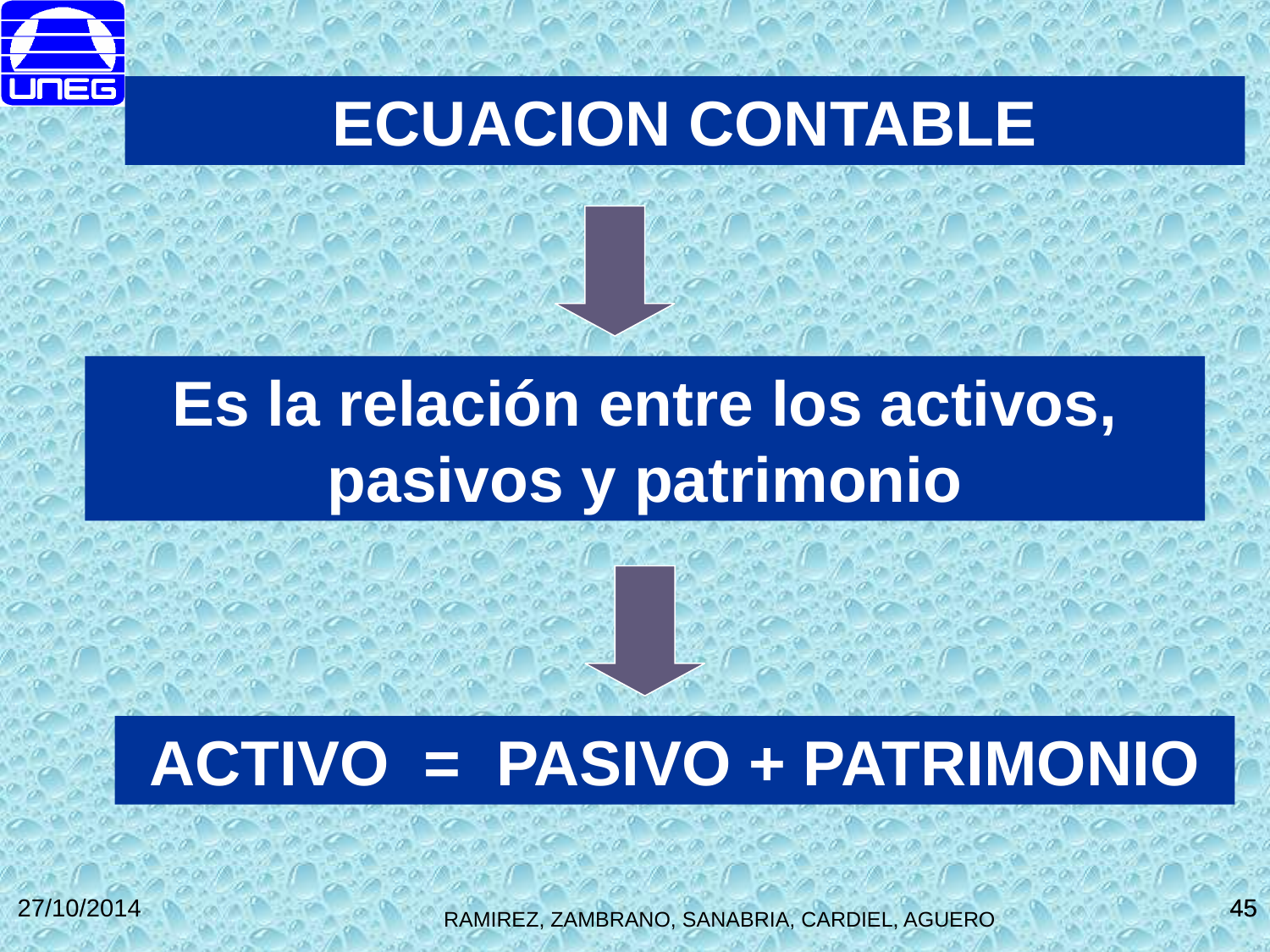

ECUACION CONTABLE

Es la relación entre los activos, pasivos y patrimonio

ACTIVO  =  PASIVO + PATRIMONIO
27/10/2014
45
45
RAMIREZ, ZAMBRANO, SANABRIA, CARDIEL, AGUERO